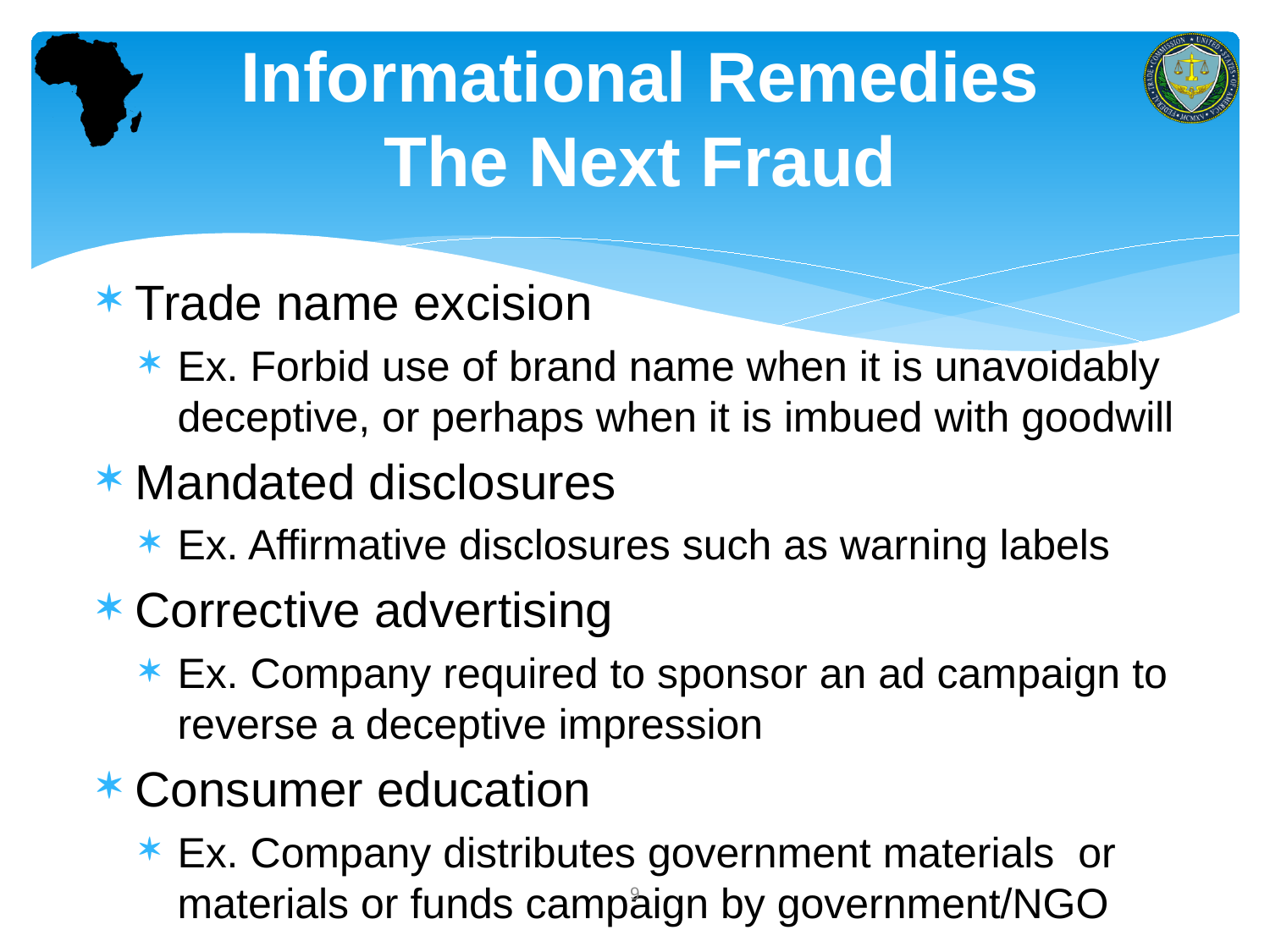

# Informational Remedies The Next Fraud

Trade name excision
Ex. Forbid use of brand name when it is unavoidably deceptive, or perhaps when it is imbued with goodwill
Mandated disclosures
Ex. Affirmative disclosures such as warning labels
Corrective advertising
Ex. Company required to sponsor an ad campaign to reverse a deceptive impression
Consumer education
Ex. Company distributes government materials  or materials or funds campaign by government/NGO
9